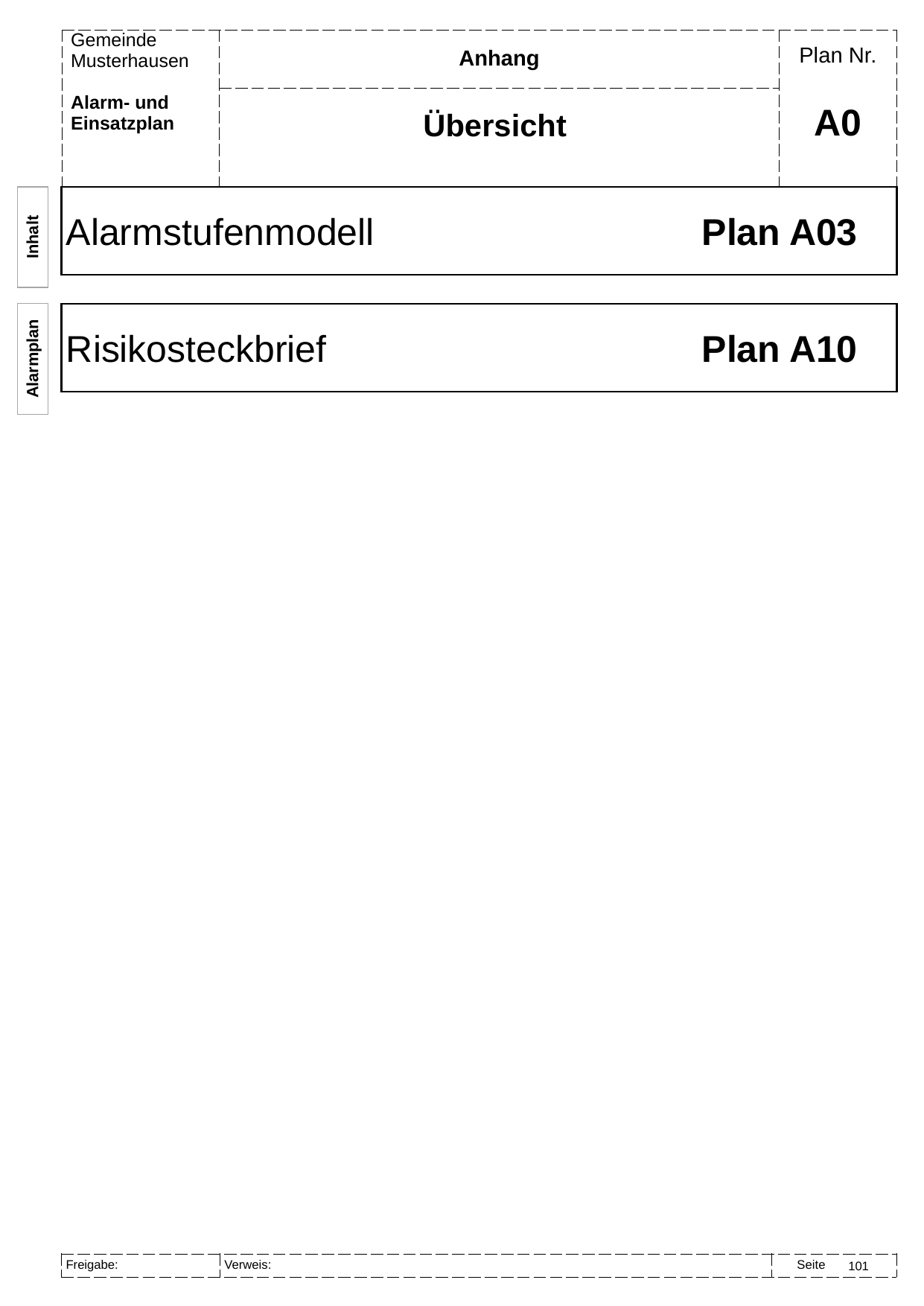

Anhang
Übersicht
# A0
Alarmstufenmodell 	Plan A03
Inhalt
Risikosteckbrief	Plan A10
Alarmplan